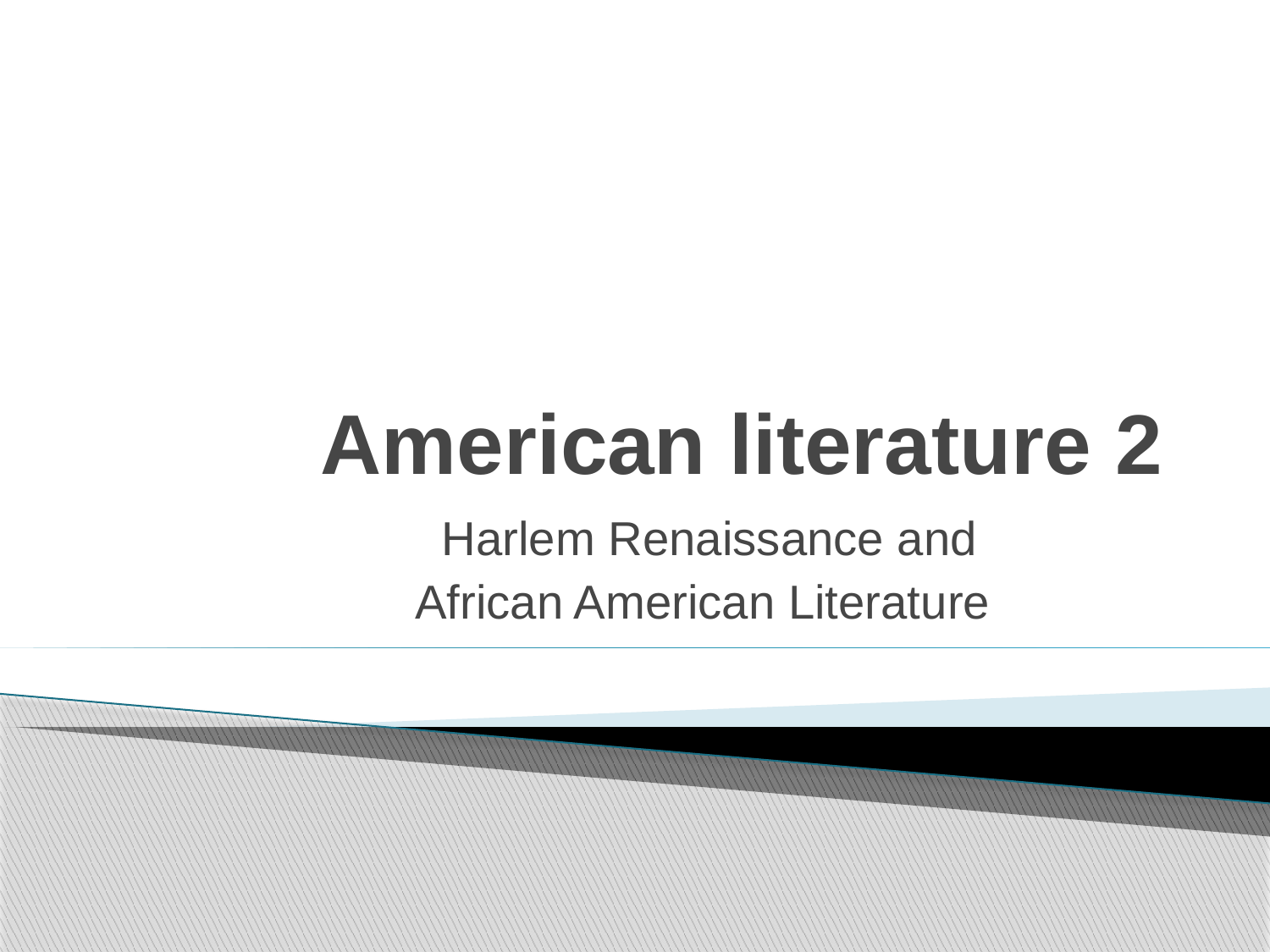

# American literature 2
Harlem Renaissance and
African American Literature